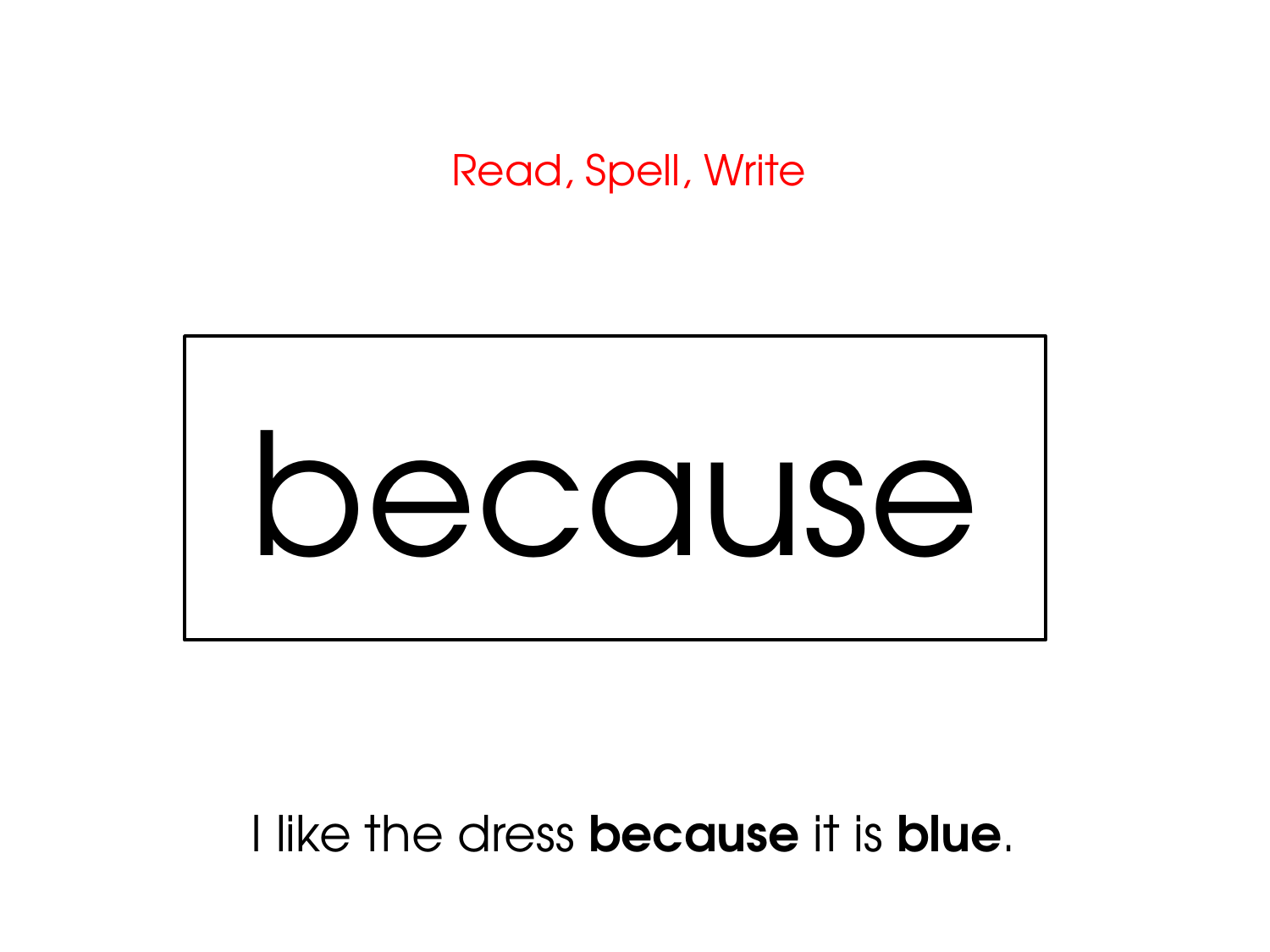

Read, Spell, Write
because
I like the dress because it is blue.